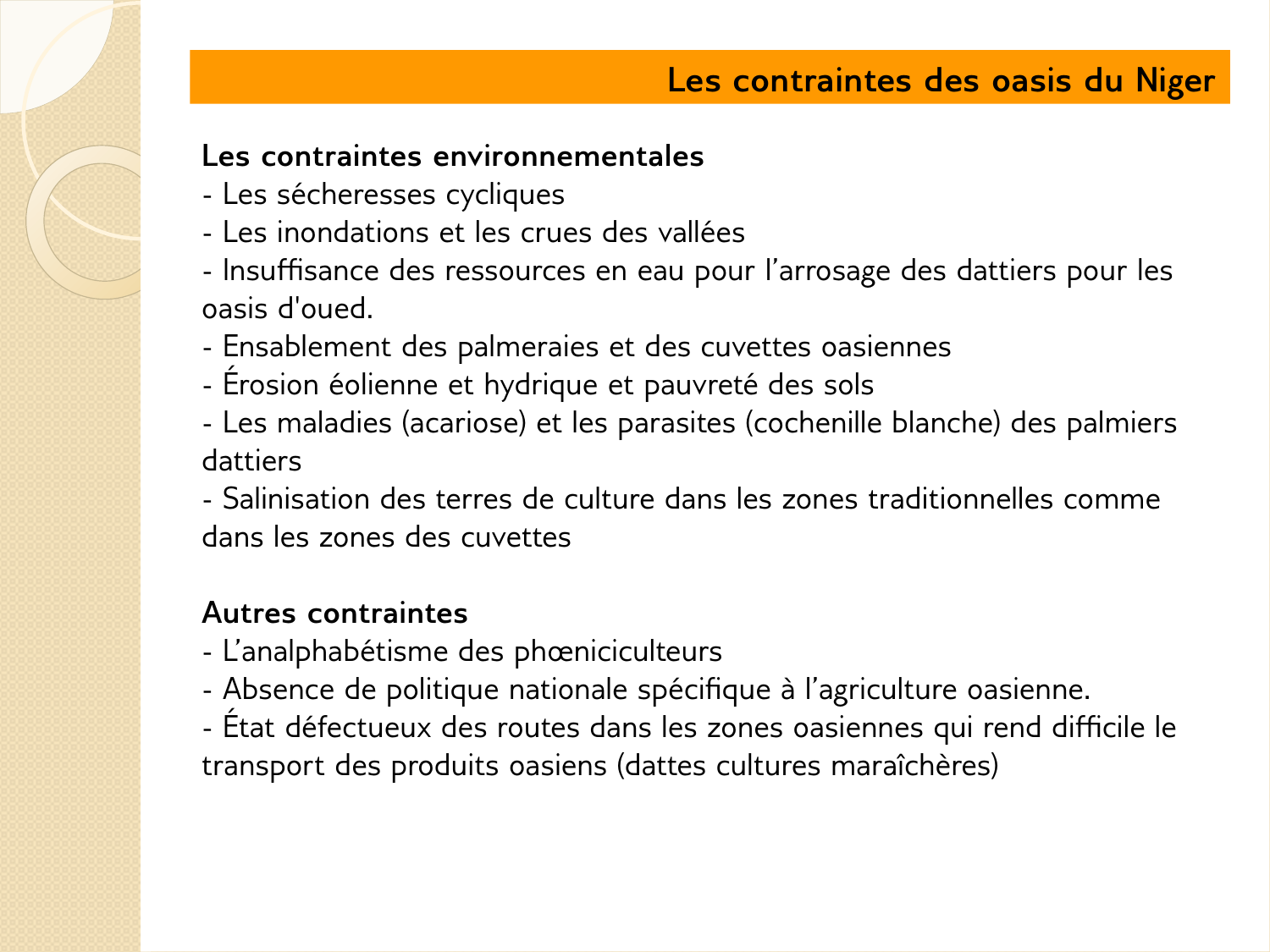

Les contraintes des oasis du Niger

Les contraintes environnementales
- Les sécheresses cycliques
- Les inondations et les crues des vallées
- Insuffisance des ressources en eau pour l’arrosage des dattiers pour les oasis d'oued.
- Ensablement des palmeraies et des cuvettes oasiennes
- Érosion éolienne et hydrique et pauvreté des sols
- Les maladies (acariose) et les parasites (cochenille blanche) des palmiers dattiers
- Salinisation des terres de culture dans les zones traditionnelles comme dans les zones des cuvettes

Autres contraintes
- L’analphabétisme des phoeniciculteurs
- Absence de politique nationale spécifique à l’agriculture oasienne.
- État défectueux des routes dans les zones oasiennes qui rend difficile le transport des produits oasiens (dattes cultures maraîchères)